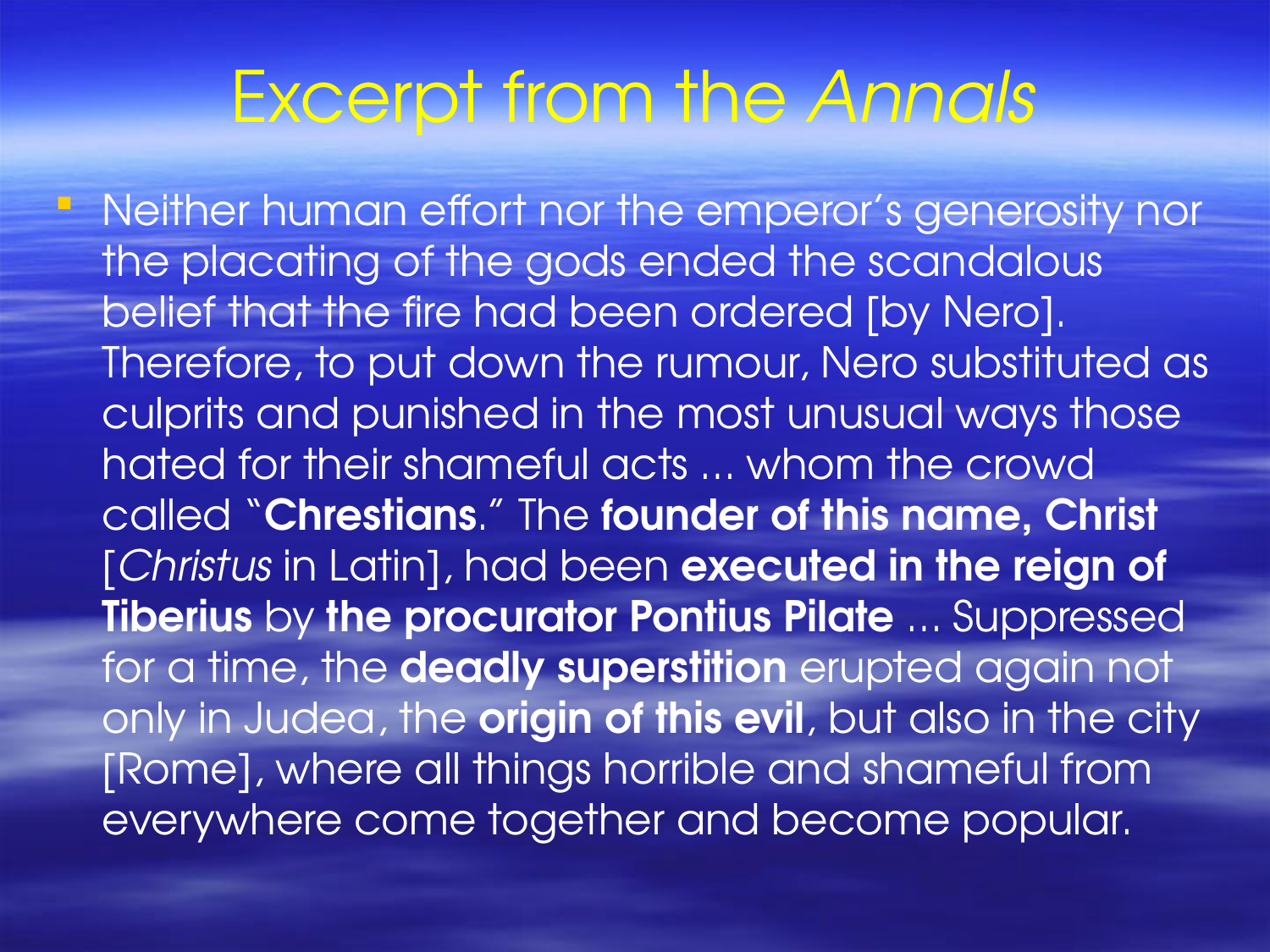

# Excerpt from the Annals
Neither human effort nor the emperor’s generosity nor the placating of the gods ended the scandalous belief that the fire had been ordered [by Nero]. Therefore, to put down the rumour, Nero substituted as culprits and punished in the most unusual ways those hated for their shameful acts … whom the crowd called “Chrestians.” The founder of this name, Christ [Christus in Latin], had been executed in the reign of Tiberius by the procurator Pontius Pilate … Suppressed for a time, the deadly superstition erupted again not only in Judea, the origin of this evil, but also in the city [Rome], where all things horrible and shameful from everywhere come together and become popular.